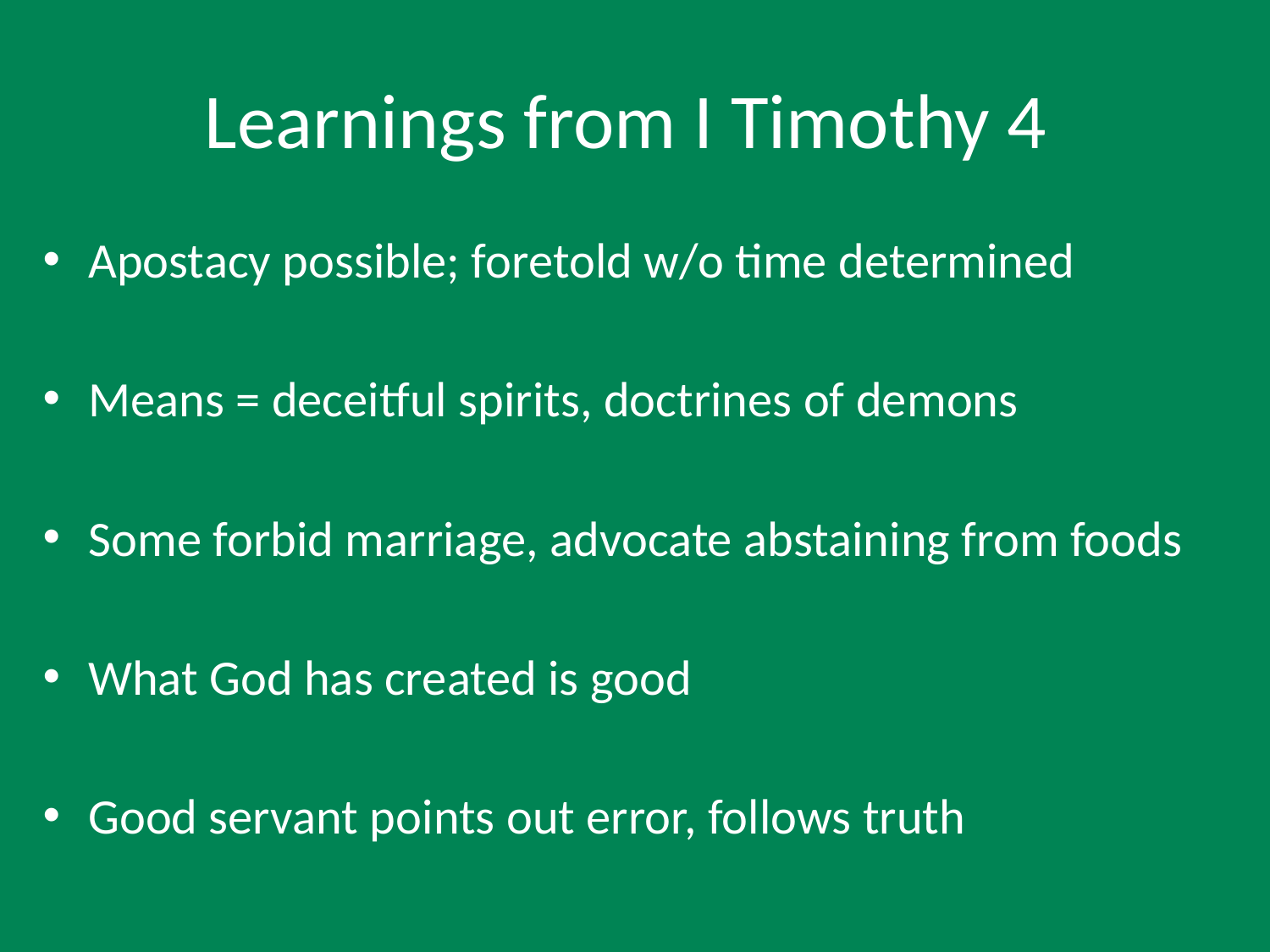

# Learnings from I Timothy 4
Apostacy possible; foretold w/o time determined

Means = deceitful spirits, doctrines of demons

Some forbid marriage, advocate abstaining from foods

What God has created is good

Good servant points out error, follows truth